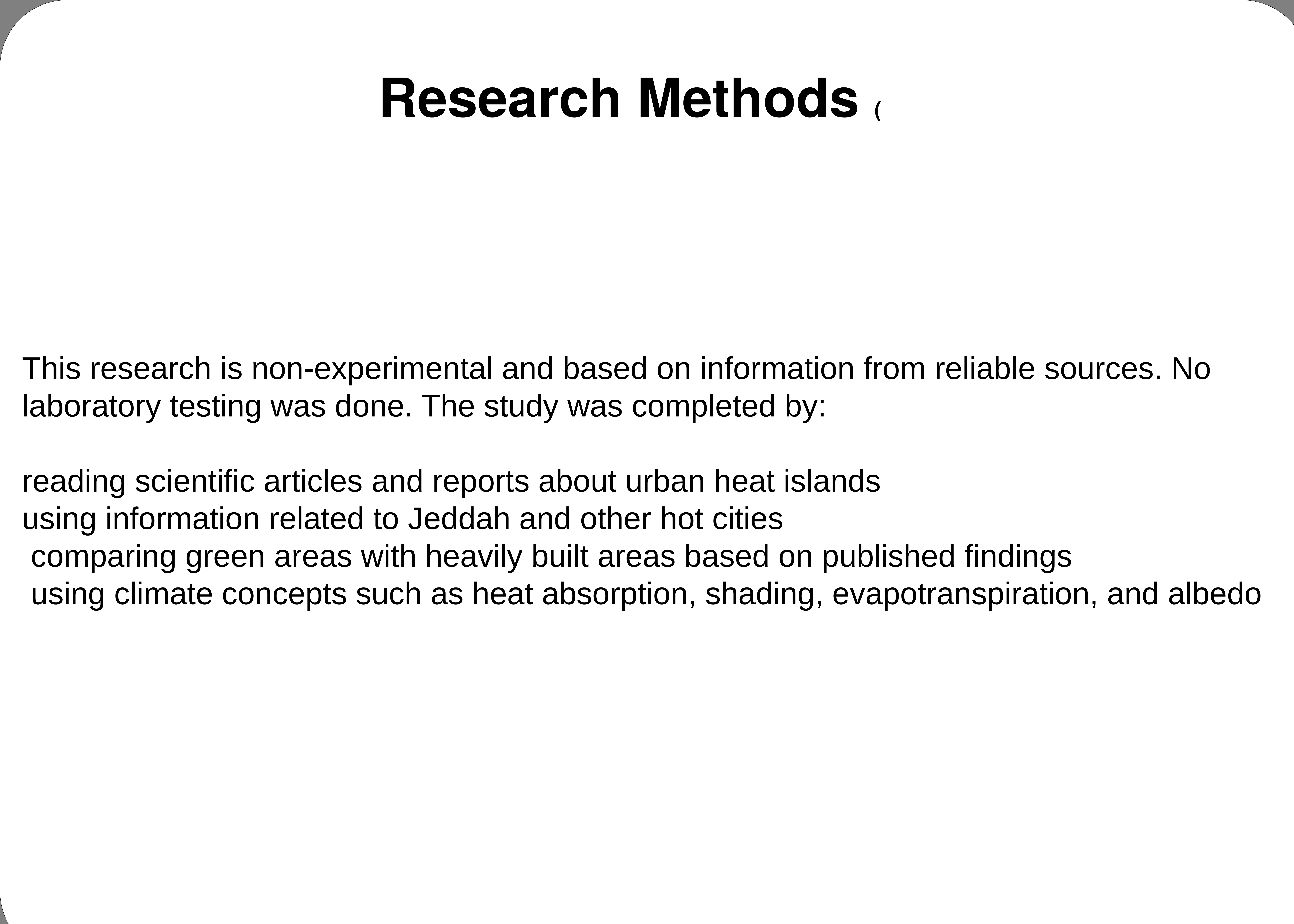

This research is non-experimental and based on information from reliable sources. No laboratory testing was done. The study was completed by:

reading scientific articles and reports about urban heat islands
using information related to Jeddah and other hot cities
 comparing green areas with heavily built areas based on published findings
 using climate concepts such as heat absorption, shading, evapotranspiration, and albedo
Research Methods (